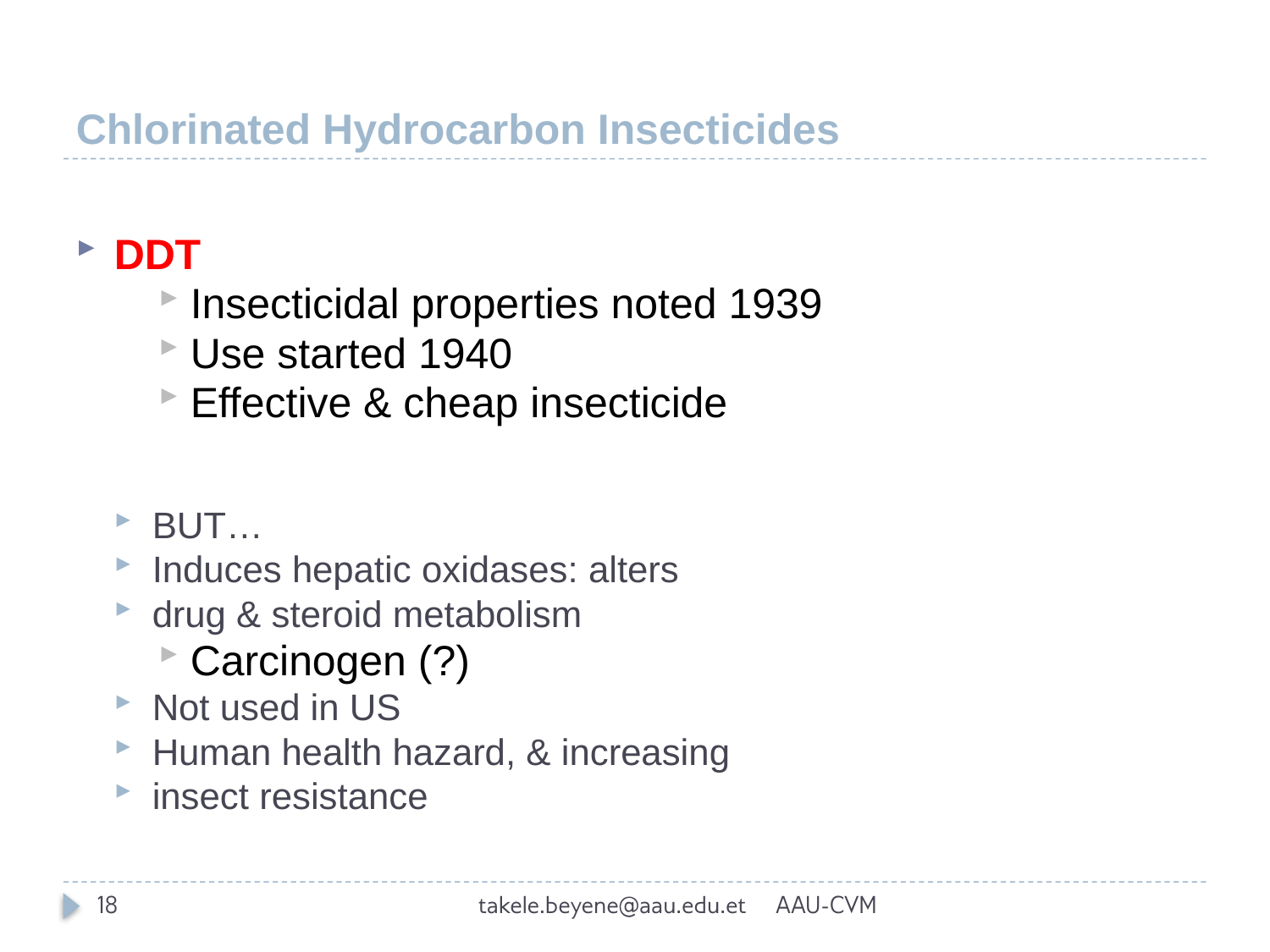

# Chlorinated Hydrocarbon Insecticides

DDT
Insecticidal properties noted 1939
Use started 1940
Effective & cheap insecticide

BUT…
Induces hepatic oxidases: alters
drug & steroid metabolism
Carcinogen (?)
Not used in US
Human health hazard, & increasing
insect resistance

18
takele.beyene@aau.edu.et    AAU-CVM